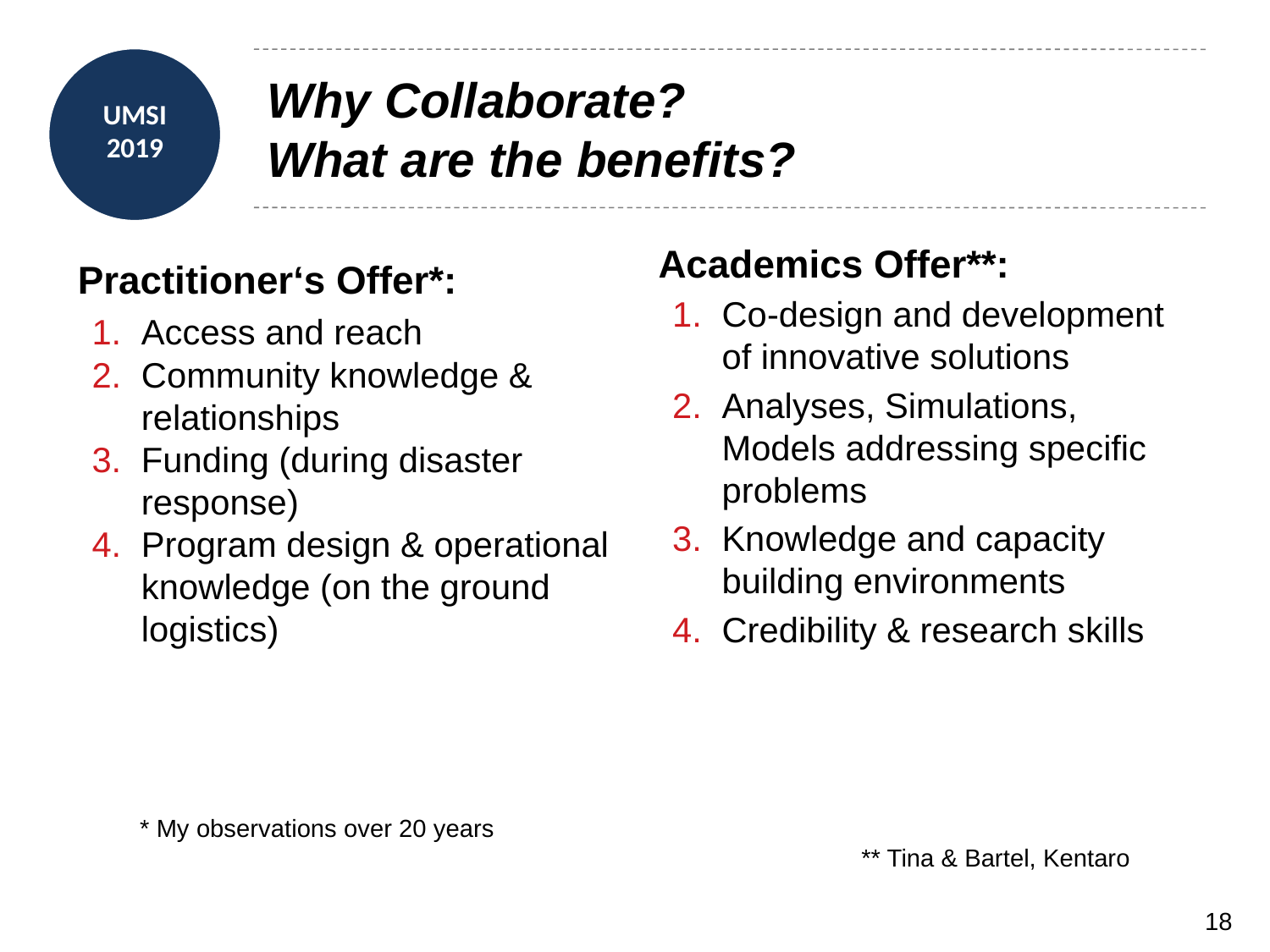

# Why Collaborate? What are the benefits?
Academics Offer**:
Co-design and development of innovative solutions
Analyses, Simulations, Models addressing specific problems
Knowledge and capacity building environments
Credibility & research skills

Practitioner‘s Offer*:
Access and reach
Community knowledge & relationships
Funding (during disaster response)
Program design & operational knowledge (on the ground logistics)
* My observations over 20 years
** Tina & Bartel, Kentaro